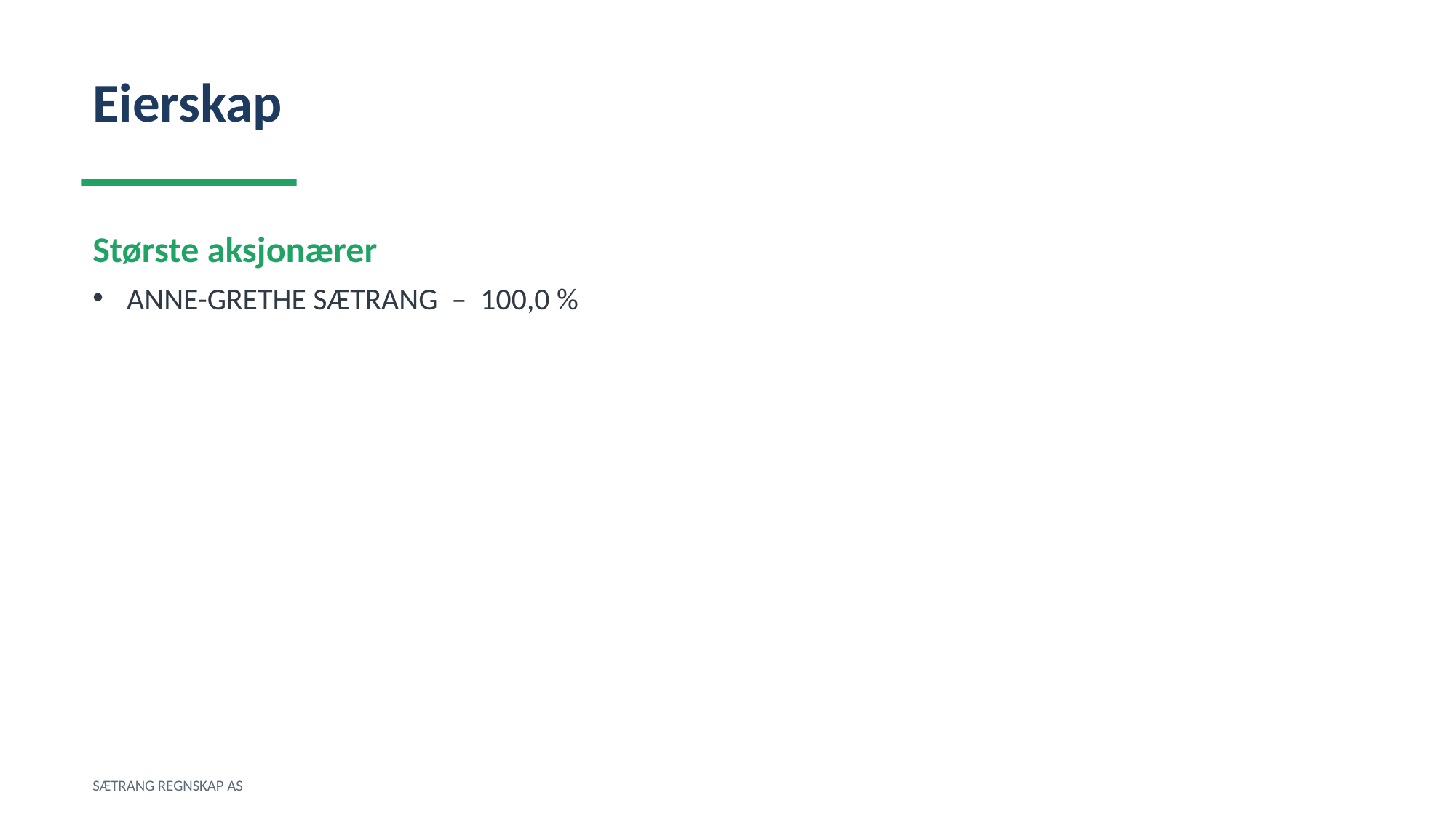

Eierskap

Største aksjonærer
ANNE-GRETHE SÆTRANG  –  100,0 %
SÆTRANG REGNSKAP AS